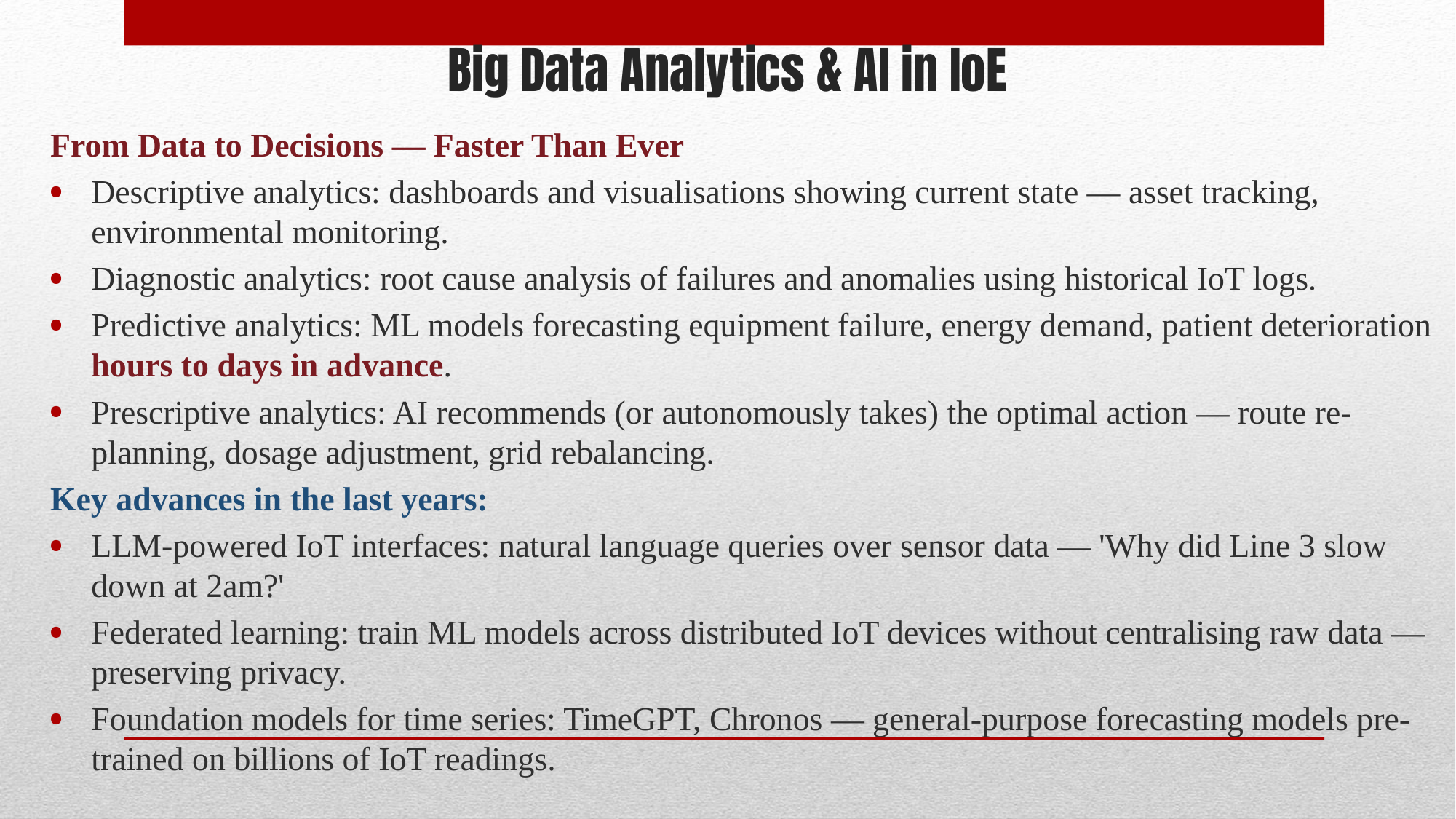

# Big Data Analytics & AI in IoE
From Data to Decisions — Faster Than Ever
Descriptive analytics: dashboards and visualisations showing current state — asset tracking, environmental monitoring.
Diagnostic analytics: root cause analysis of failures and anomalies using historical IoT logs.
Predictive analytics: ML models forecasting equipment failure, energy demand, patient deterioration hours to days in advance.
Prescriptive analytics: AI recommends (or autonomously takes) the optimal action — route re-planning, dosage adjustment, grid rebalancing.
Key advances in the last years:
LLM-powered IoT interfaces: natural language queries over sensor data — 'Why did Line 3 slow down at 2am?'
Federated learning: train ML models across distributed IoT devices without centralising raw data — preserving privacy.
Foundation models for time series: TimeGPT, Chronos — general-purpose forecasting models pre-trained on billions of IoT readings.